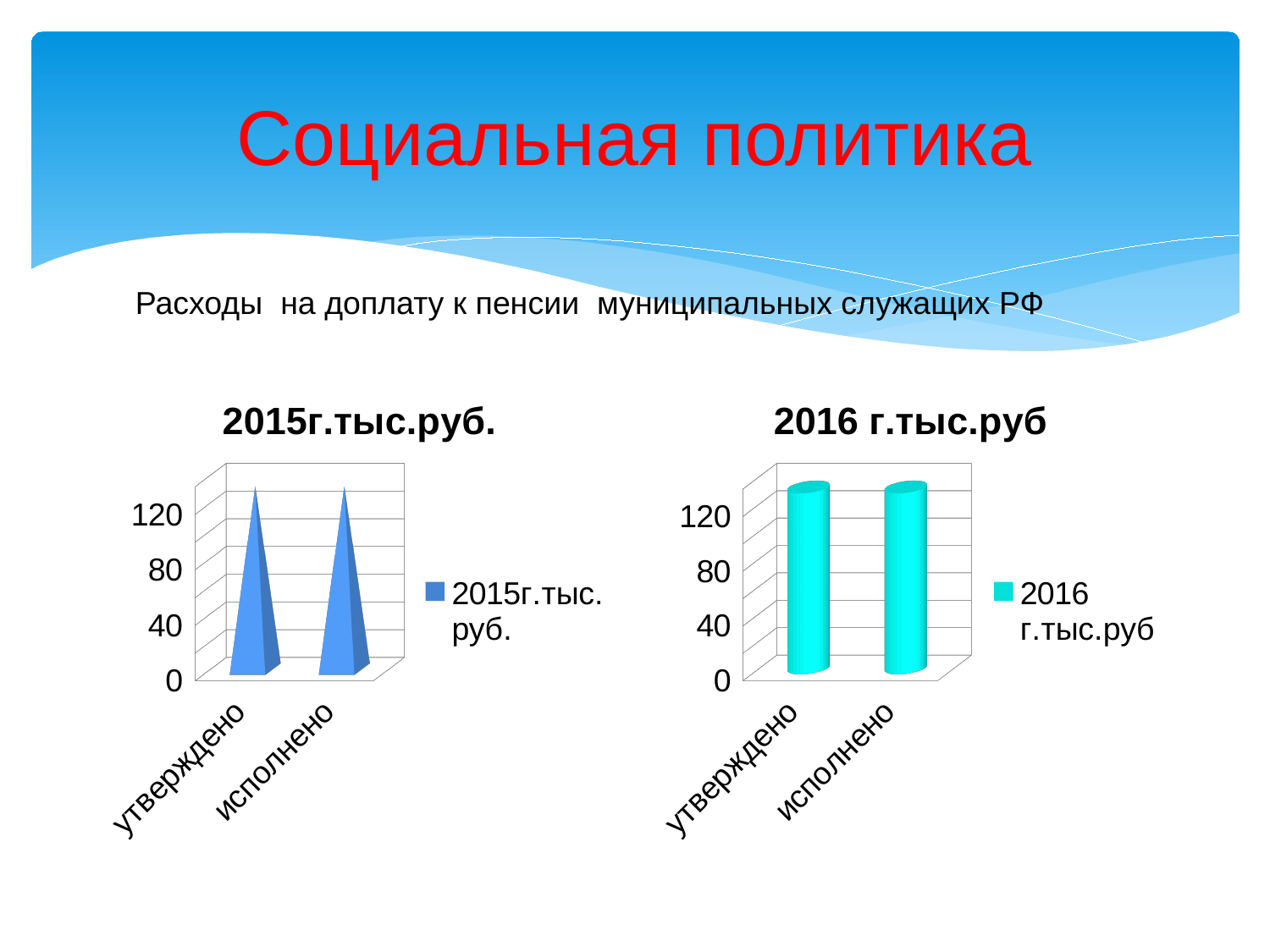

# Социальная политика
Расходы  на доплату к пенсии  муниципальных служащих РФ

[unsupported chart]

[unsupported chart]